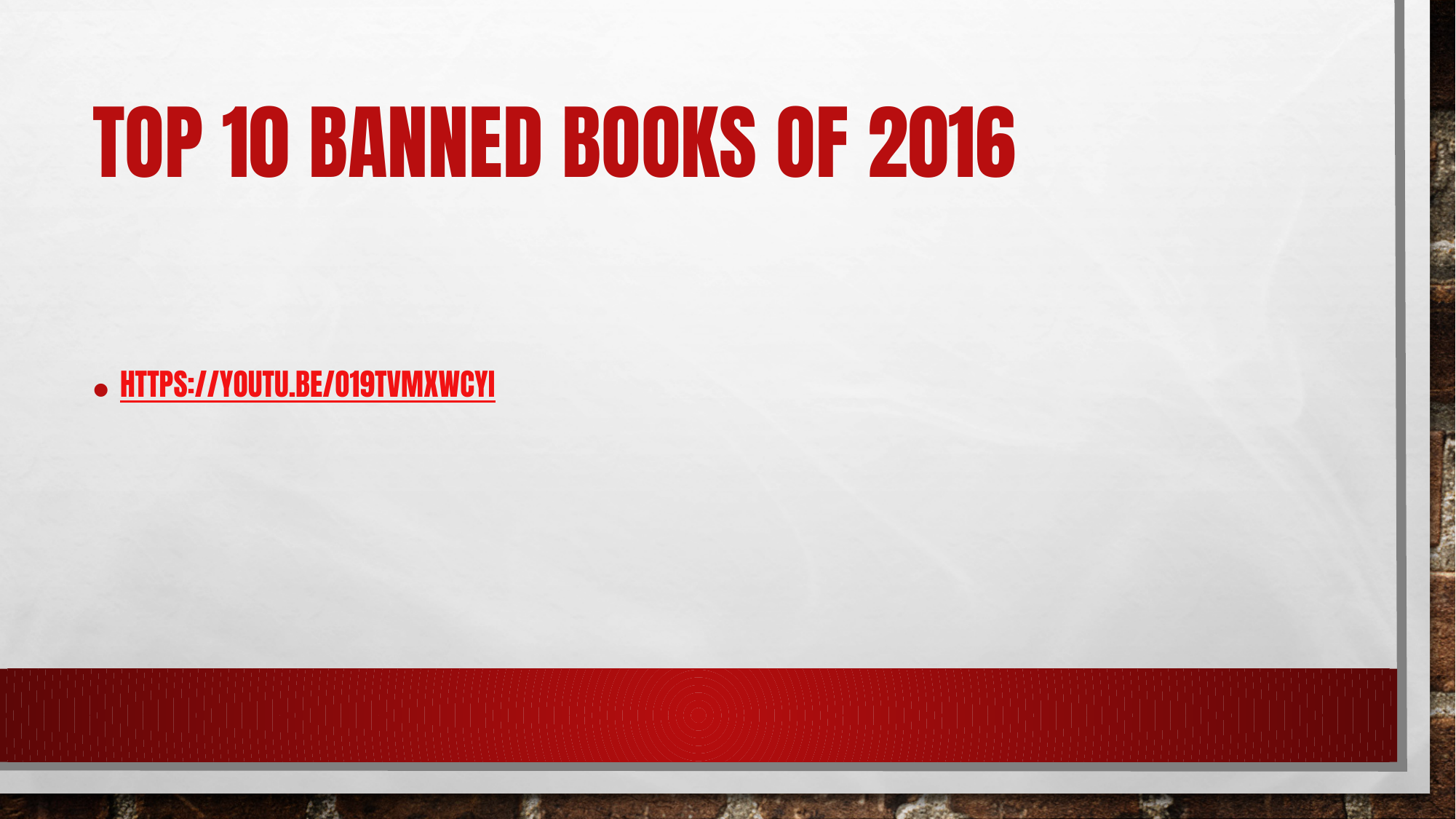

# Top 10 banned books of 2016
https://youtu.be/O19TVmXWcyI